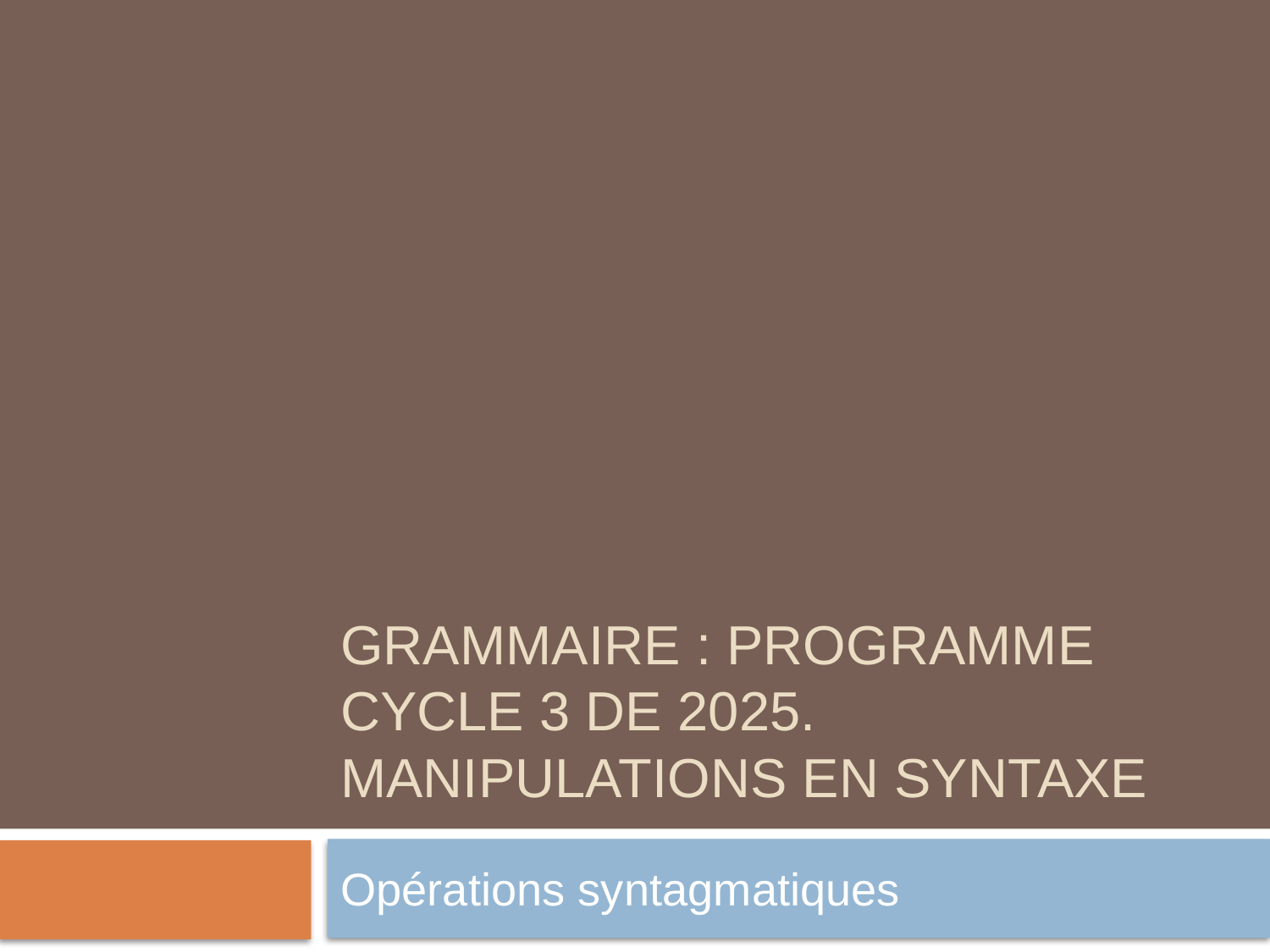

# Grammaire : programme cycle 3 de 2025. Manipulations en syntaxe
Opérations syntagmatiques